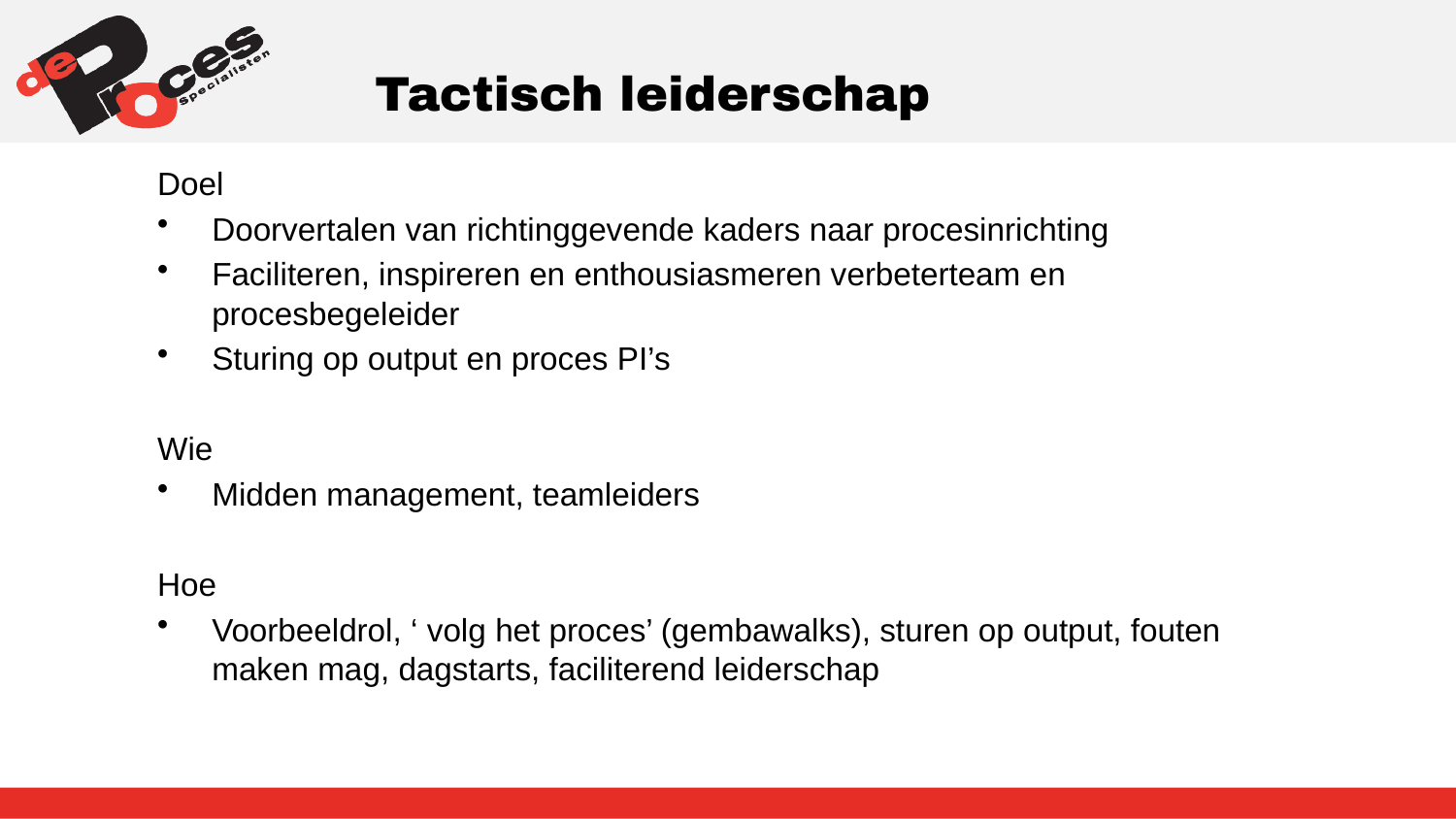

Tactisch leiderschap
Doel
Doorvertalen van richtinggevende kaders naar procesinrichting
Faciliteren, inspireren en enthousiasmeren verbeterteam en procesbegeleider
Sturing op output en proces PI’s

Wie
Midden management, teamleiders

Hoe
Voorbeeldrol, ‘ volg het proces’ (gembawalks), sturen op output, fouten maken mag, dagstarts, faciliterend leiderschap

20